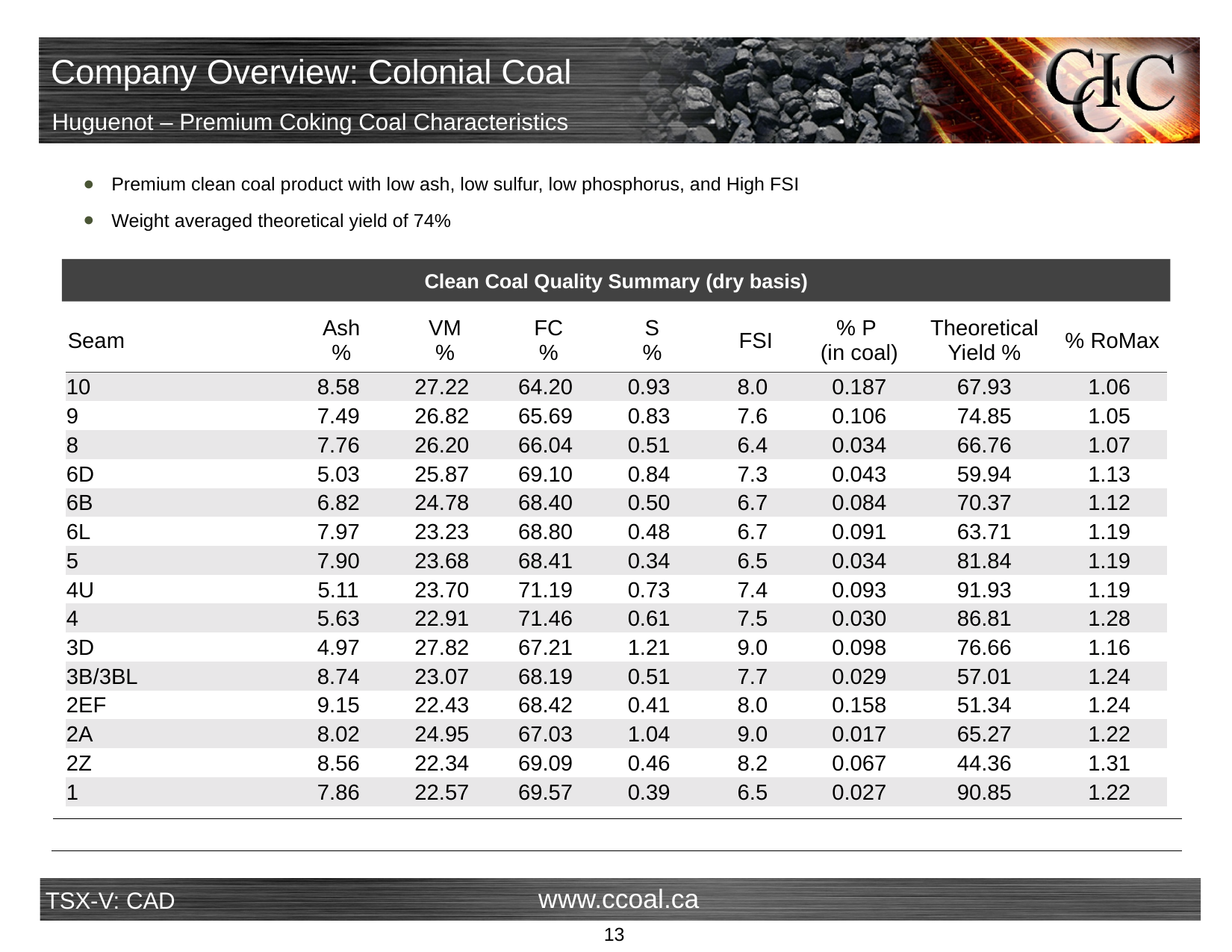

Company Overview: Colonial Coal
# Huguenot – Premium Coking Coal Characteristics
Premium clean coal product with low ash, low sulfur, low phosphorus, and High FSI
Weight averaged theoretical yield of 74%

Clean Coal Quality Summary (dry basis)
| Seam |  | Ash % | VM % | FC % | S % | FSI | % P (in coal) | Theoretical Yield % | % RoMax |
| --- | --- | --- | --- | --- | --- | --- | --- | --- | --- |
| 10 |  | 8.58 | 27.22 | 64.20 | 0.93 | 8.0 | 0.187 | 67.93 | 1.06 |
| 9 |  | 7.49 | 26.82 | 65.69 | 0.83 | 7.6 | 0.106 | 74.85 | 1.05 |
| 8 |  | 7.76 | 26.20 | 66.04 | 0.51 | 6.4 | 0.034 | 66.76 | 1.07 |
| 6D |  | 5.03 | 25.87 | 69.10 | 0.84 | 7.3 | 0.043 | 59.94 | 1.13 |
| 6B |  | 6.82 | 24.78 | 68.40 | 0.50 | 6.7 | 0.084 | 70.37 | 1.12 |
| 6L |  | 7.97 | 23.23 | 68.80 | 0.48 | 6.7 | 0.091 | 63.71 | 1.19 |
| 5 |  | 7.90 | 23.68 | 68.41 | 0.34 | 6.5 | 0.034 | 81.84 | 1.19 |
| 4U |  | 5.11 | 23.70 | 71.19 | 0.73 | 7.4 | 0.093 | 91.93 | 1.19 |
| 4 |  | 5.63 | 22.91 | 71.46 | 0.61 | 7.5 | 0.030 | 86.81 | 1.28 |
| 3D |  | 4.97 | 27.82 | 67.21 | 1.21 | 9.0 | 0.098 | 76.66 | 1.16 |
| 3B/3BL |  | 8.74 | 23.07 | 68.19 | 0.51 | 7.7 | 0.029 | 57.01 | 1.24 |
| 2EF |  | 9.15 | 22.43 | 68.42 | 0.41 | 8.0 | 0.158 | 51.34 | 1.24 |
| 2A |  | 8.02 | 24.95 | 67.03 | 1.04 | 9.0 | 0.017 | 65.27 | 1.22 |
| 2Z |  | 8.56 | 22.34 | 69.09 | 0.46 | 8.2 | 0.067 | 44.36 | 1.31 |
| 1 |  | 7.86 | 22.57 | 69.57 | 0.39 | 6.5 | 0.027 | 90.85 | 1.22 |